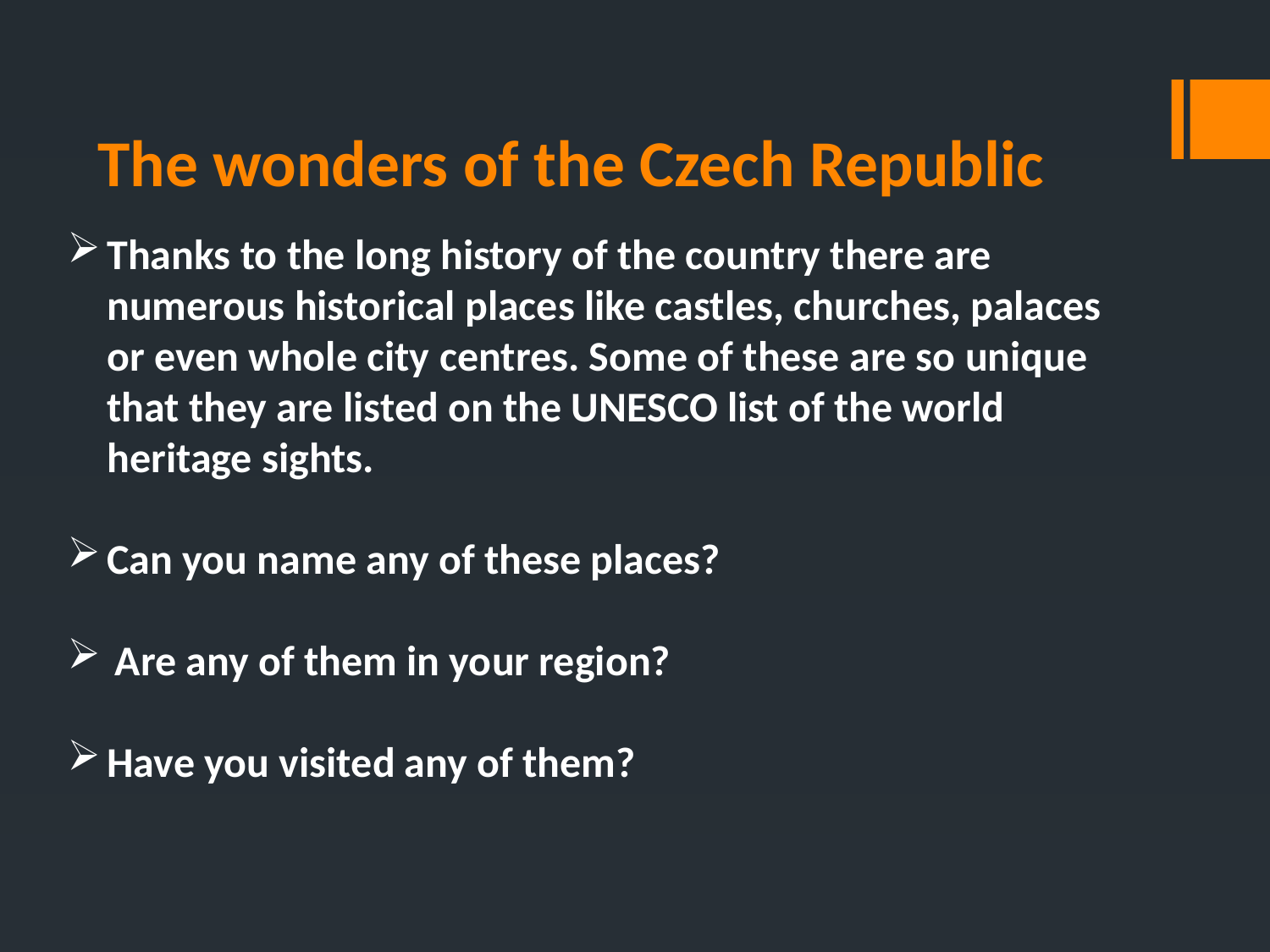

# The wonders of the Czech Republic
Thanks to the long history of the country there are numerous historical places like castles, churches, palaces or even whole city centres. Some of these are so unique that they are listed on the UNESCO list of the world heritage sights.

Can you name any of these places?

Are any of them in your region?

Have you visited any of them?